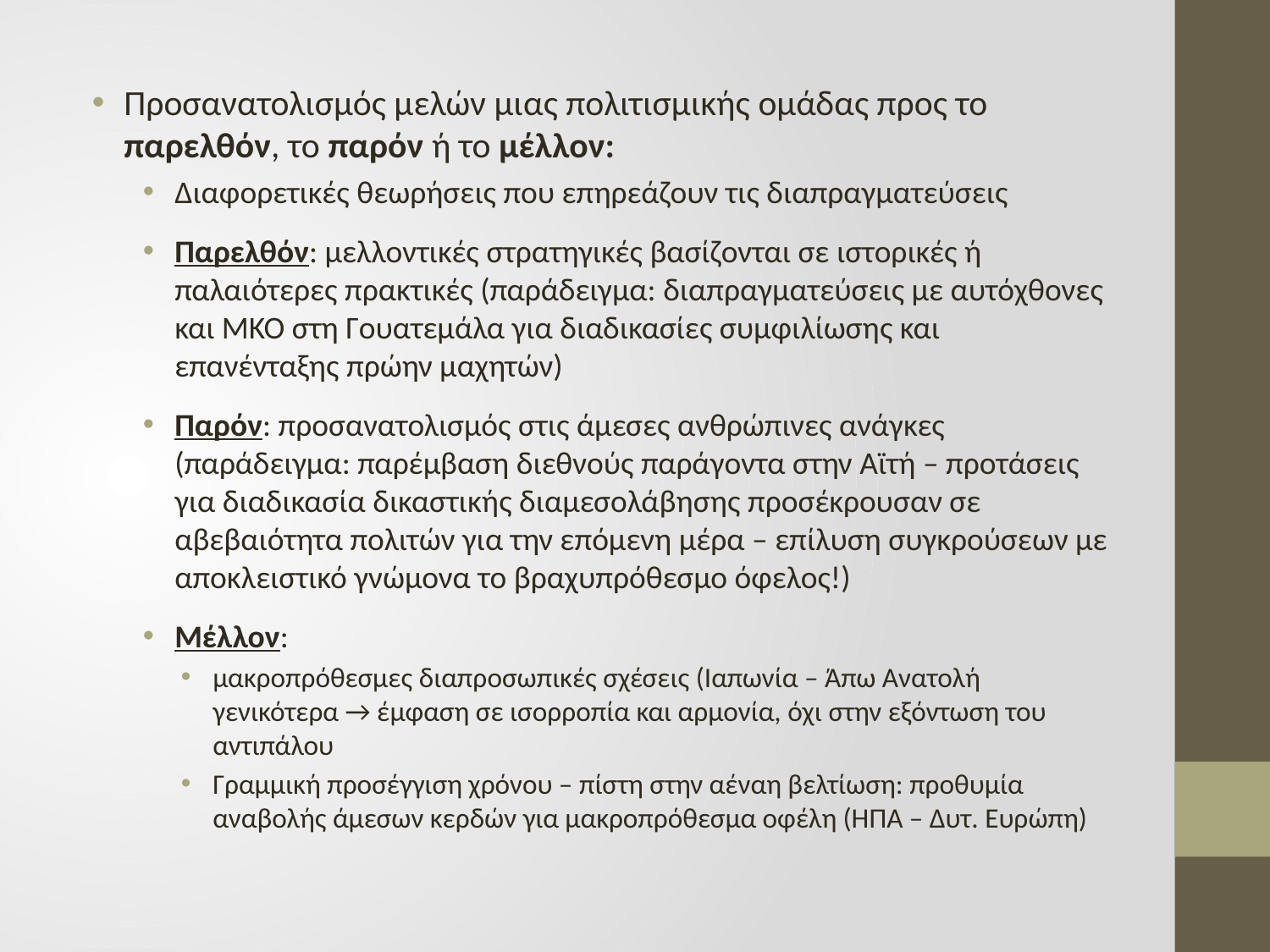

Προσανατολισμός μελών μιας πολιτισμικής ομάδας προς το παρελθόν, το παρόν ή το μέλλον:
Διαφορετικές θεωρήσεις που επηρεάζουν τις διαπραγματεύσεις
Παρελθόν: μελλοντικές στρατηγικές βασίζονται σε ιστορικές ή παλαιότερες πρακτικές (παράδειγμα: διαπραγματεύσεις με αυτόχθονες και ΜΚΟ στη Γουατεμάλα για διαδικασίες συμφιλίωσης και επανένταξης πρώην μαχητών)
Παρόν: προσανατολισμός στις άμεσες ανθρώπινες ανάγκες (παράδειγμα: παρέμβαση διεθνούς παράγοντα στην Αϊτή – προτάσεις για διαδικασία δικαστικής διαμεσολάβησης προσέκρουσαν σε αβεβαιότητα πολιτών για την επόμενη μέρα – επίλυση συγκρούσεων με αποκλειστικό γνώμονα το βραχυπρόθεσμο όφελος!)
Μέλλον:
μακροπρόθεσμες διαπροσωπικές σχέσεις (Ιαπωνία – Άπω Ανατολή γενικότερα → έμφαση σε ισορροπία και αρμονία, όχι στην εξόντωση του αντιπάλου
Γραμμική προσέγγιση χρόνου – πίστη στην αέναη βελτίωση: προθυμία αναβολής άμεσων κερδών για μακροπρόθεσμα οφέλη (ΗΠΑ – Δυτ. Ευρώπη)